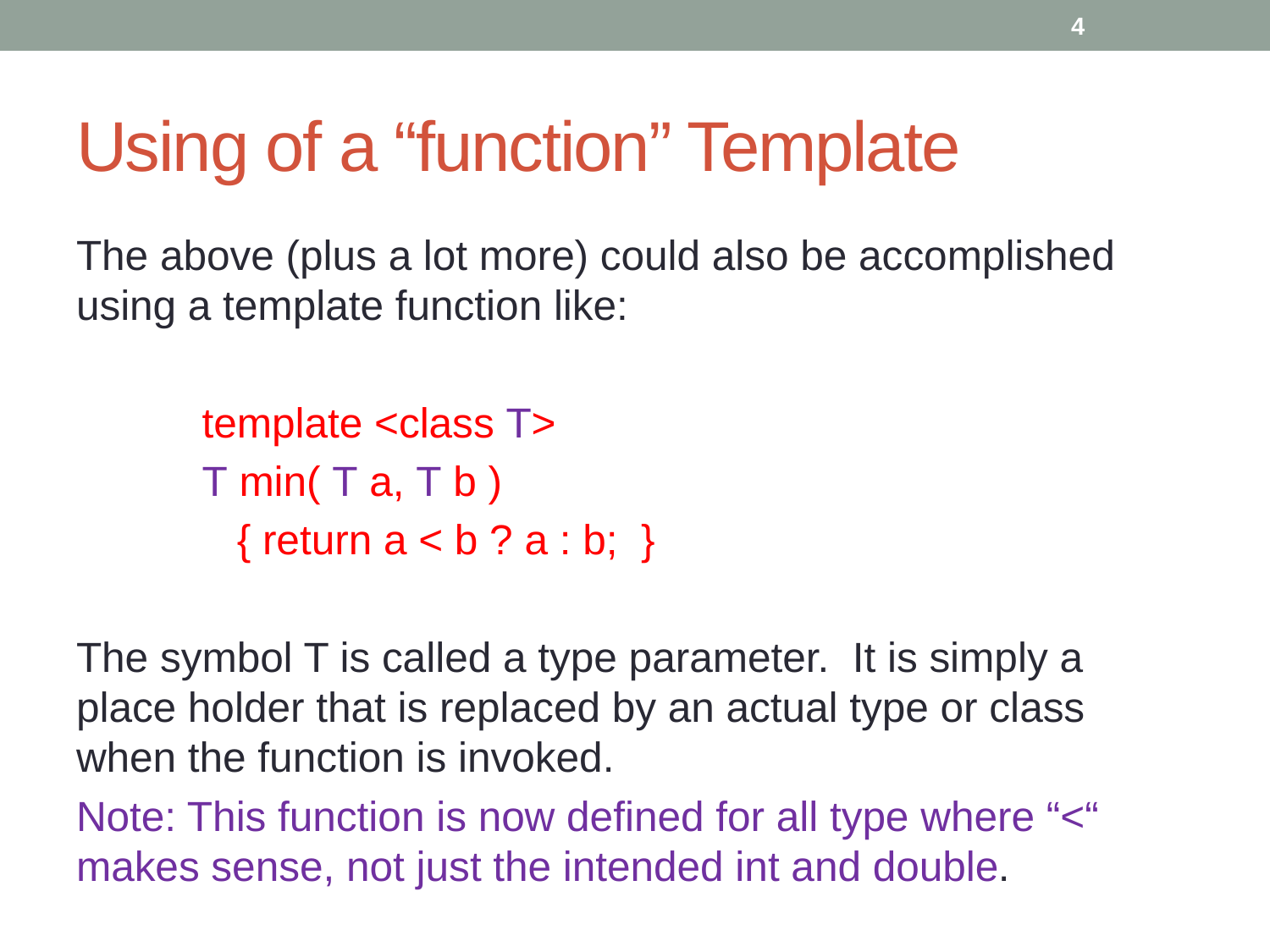

4
# Using of a “function” Template
The above (plus a lot more) could also be accomplished using a template function like:

	template <class T>
	T min( T a, T b )
 	   { return a < b ? a : b;  }

The symbol T is called a type parameter.  It is simply a place holder that is replaced by an actual type or class when the function is invoked.
Note: This function is now defined for all type where “<“ makes sense, not just the intended int and double.